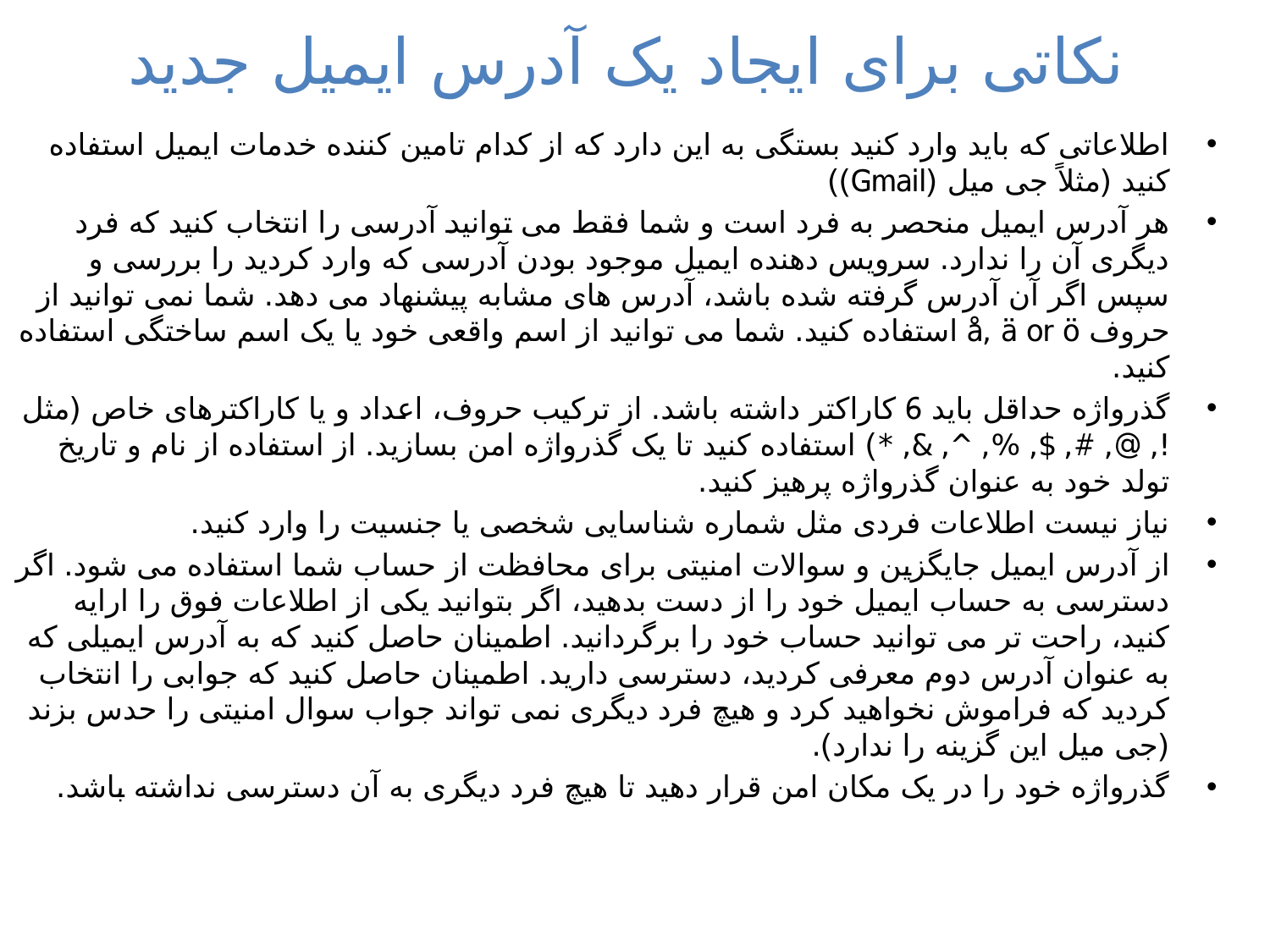

# نکاتی برای ایجاد یک آدرس ایمیل جدید
اطلاعاتی که باید وارد کنید بستگی به این دارد که از کدام تامین کننده خدمات ایمیل استفاده کنید (مثلاً جی میل (Gmail))
هر آدرس ایمیل منحصر به فرد است و شما فقط می توانید آدرسی را انتخاب کنید که فرد دیگری آن را ندارد. سرویس دهنده ایمیل موجود بودن آدرسی که وارد کردید را بررسی و سپس اگر آن آدرس گرفته شده باشد، آدرس های مشابه پیشنهاد می دهد. شما نمی توانید از حروف å, ä or ö استفاده کنید. شما می توانید از اسم واقعی خود یا یک اسم ساختگی استفاده کنید.
گذرواژه حداقل باید 6 کاراکتر داشته باشد. از ترکیب حروف، اعداد و یا کاراکترهای خاص (مثل !, @, #, $, %, ^, &, *) استفاده کنید تا یک گذرواژه امن بسازید. از استفاده از نام و تاریخ تولد خود به عنوان گذرواژه پرهیز کنید.
نیاز نیست اطلاعات فردی مثل شماره شناسایی شخصی یا جنسیت را وارد کنید.
از آدرس ایمیل جایگزین و سوالات امنیتی برای محافظت از حساب شما استفاده می شود. اگر دسترسی به حساب ایمیل خود را از دست بدهید، اگر بتوانید یکی از اطلاعات فوق را ارایه کنید، راحت تر می توانید حساب خود را برگردانید. اطمینان حاصل کنید که به آدرس ایمیلی که به عنوان آدرس دوم معرفی کردید، دسترسی دارید. اطمینان حاصل کنید که جوابی را انتخاب کردید که فراموش نخواهید کرد و هیچ فرد دیگری نمی تواند جواب سوال امنیتی را حدس بزند (جی میل این گزینه را ندارد).
گذرواژه خود را در یک مکان امن قرار دهید تا هیچ فرد دیگری به آن دسترسی نداشته باشد.